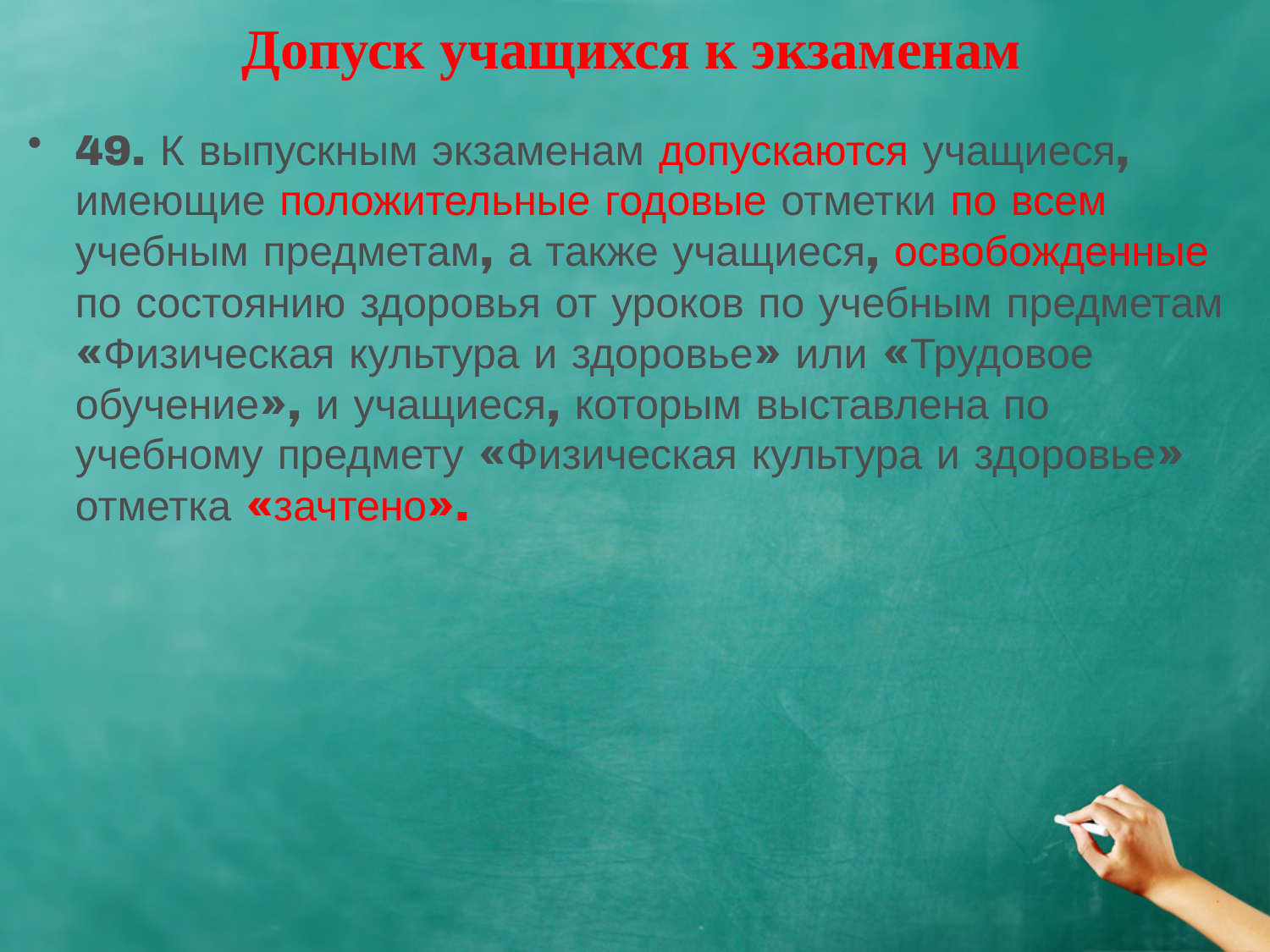

# Допуск учащихся к экзаменам
49. К выпускным экзаменам допускаются учащиеся, имеющие положительные годовые отметки по всем учебным предметам, а также учащиеся, освобожденные по состоянию здоровья от уроков по учебным предметам «Физическая культура и здоровье» или «Трудовое обучение», и учащиеся, которым выставлена по учебному предмету «Физическая культура и здоровье» отметка «зачтено».